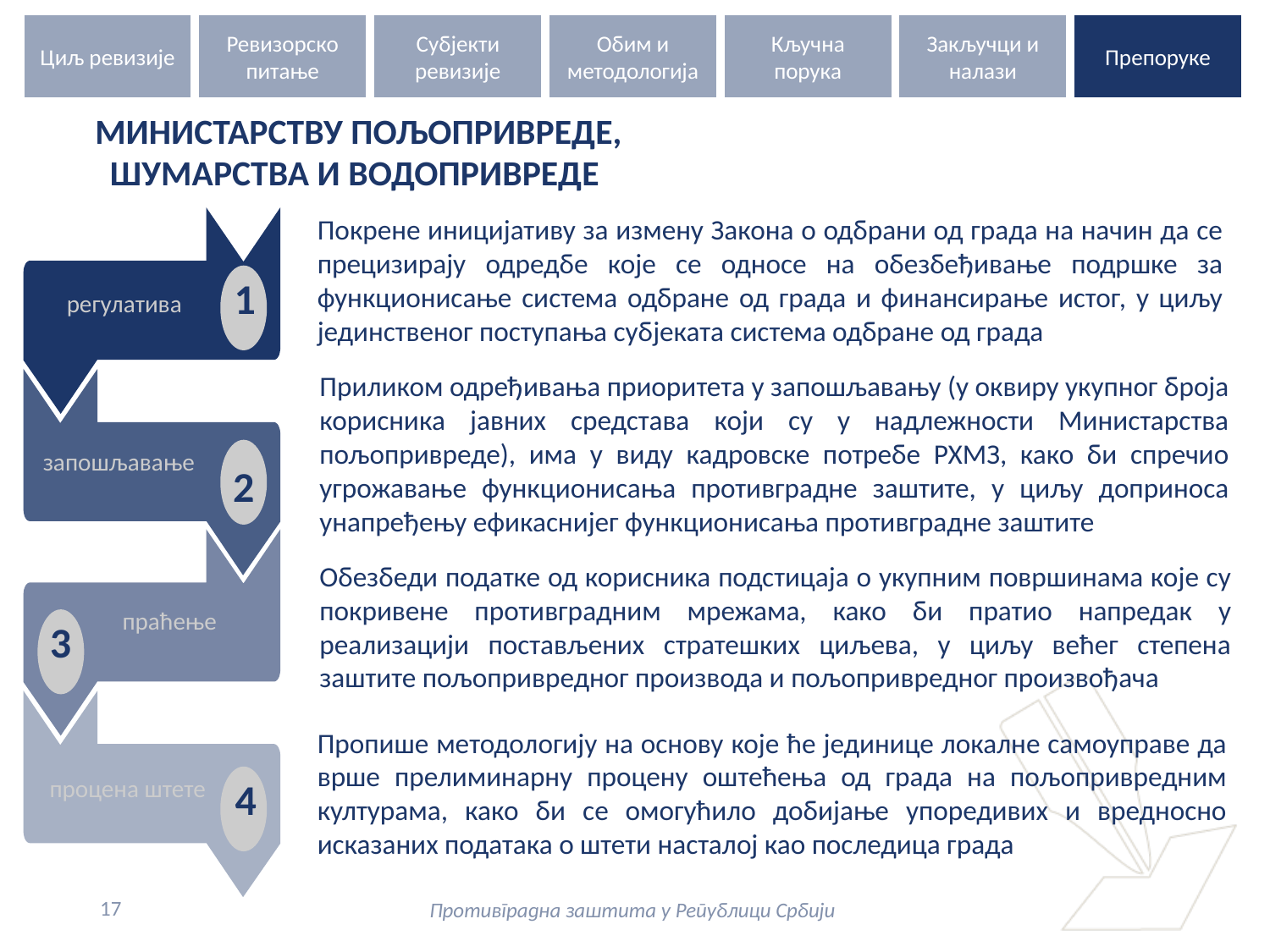

Циљ ревизије
Ревизорско питање
Субјекти ревизије
Обим и методологија
Кључна порука
Закључци и налази
Препоруке
МИНИСТАРСТВУ ПОЉОПРИВРЕДЕ, ШУМАРСТВА И ВОДОПРИВРЕДЕ
Покрене иницијативу за измену Закона о одбрани од града на начин да се прецизирају одредбе које се односе на обезбеђивање подршке за функционисање система одбране од града и финансирање истог, у циљу јединственог поступања субјеката система одбране од града

регулатива

запошљавање

праћење

процена штете
1
Приликом одређивања приоритета у запошљавању (у оквиру укупног броја корисника јавних средстава који су у надлежности Министарства пољопривреде), има у виду кадровске потребе РХМЗ, како би спречио угрожавање функционисања противградне заштите, у циљу доприноса унапређењу ефикаснијег функционисања противградне заштите
2
Обезбеди податке од корисника подстицаја о укупним површинама које су покривене противградним мрежама, како би пратио напредак у реализацији постављених стратешких циљева, у циљу већег степена заштите пољопривредног производа и пољопривредног произвођача
3
Пропише методологију на основу које ће јединице локалне самоуправе да врше прелиминарну процену оштећења од града на пољопривредним културама, како би се омогућило добијање упоредивих и вредносно исказаних података о штети насталој као последица града
4
17
Противградна заштита у Републици Србији